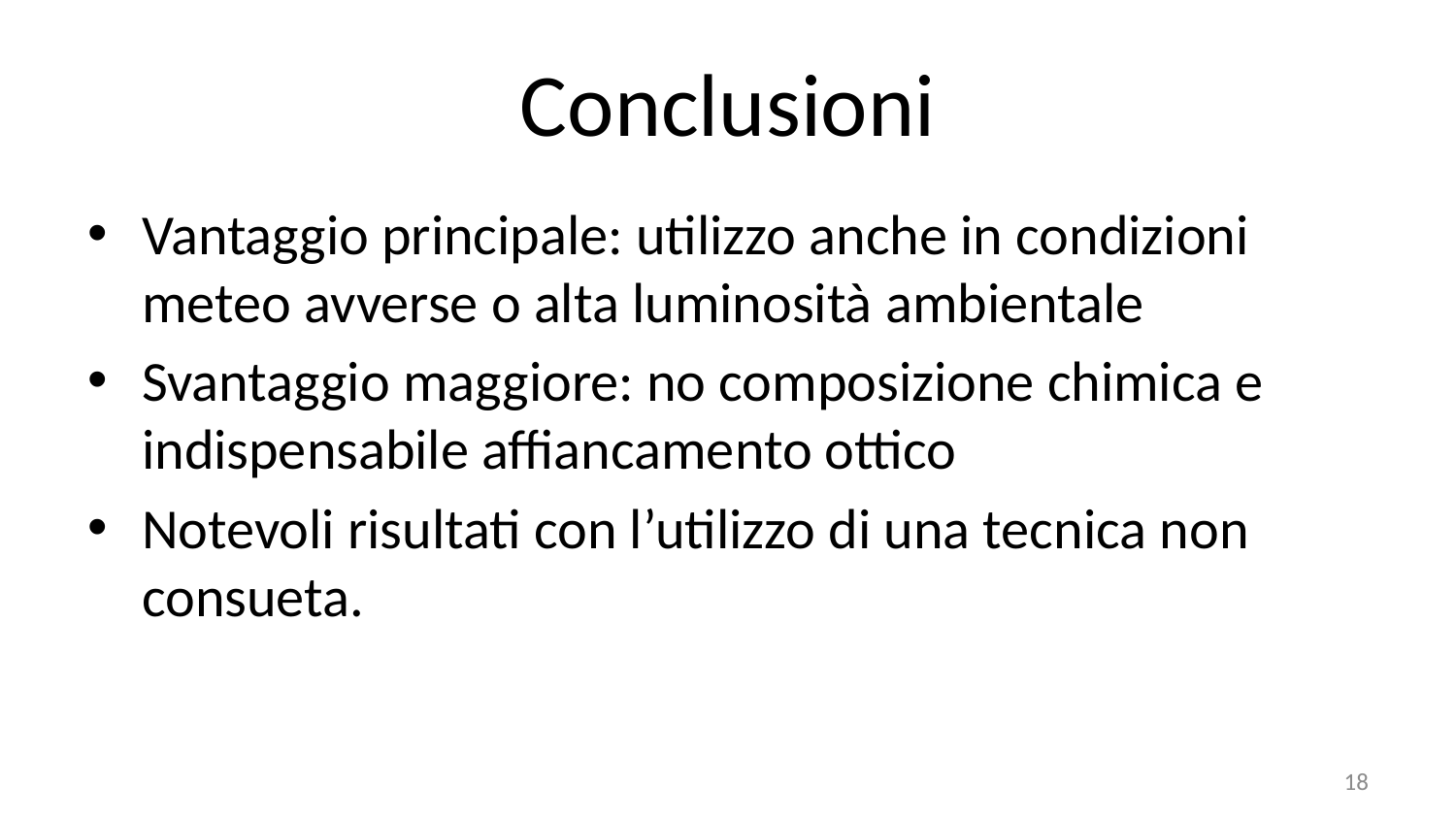

# Conclusioni
Vantaggio principale: utilizzo anche in condizioni meteo avverse o alta luminosità ambientale
Svantaggio maggiore: no composizione chimica e indispensabile affiancamento ottico
Notevoli risultati con l’utilizzo di una tecnica non consueta.
18